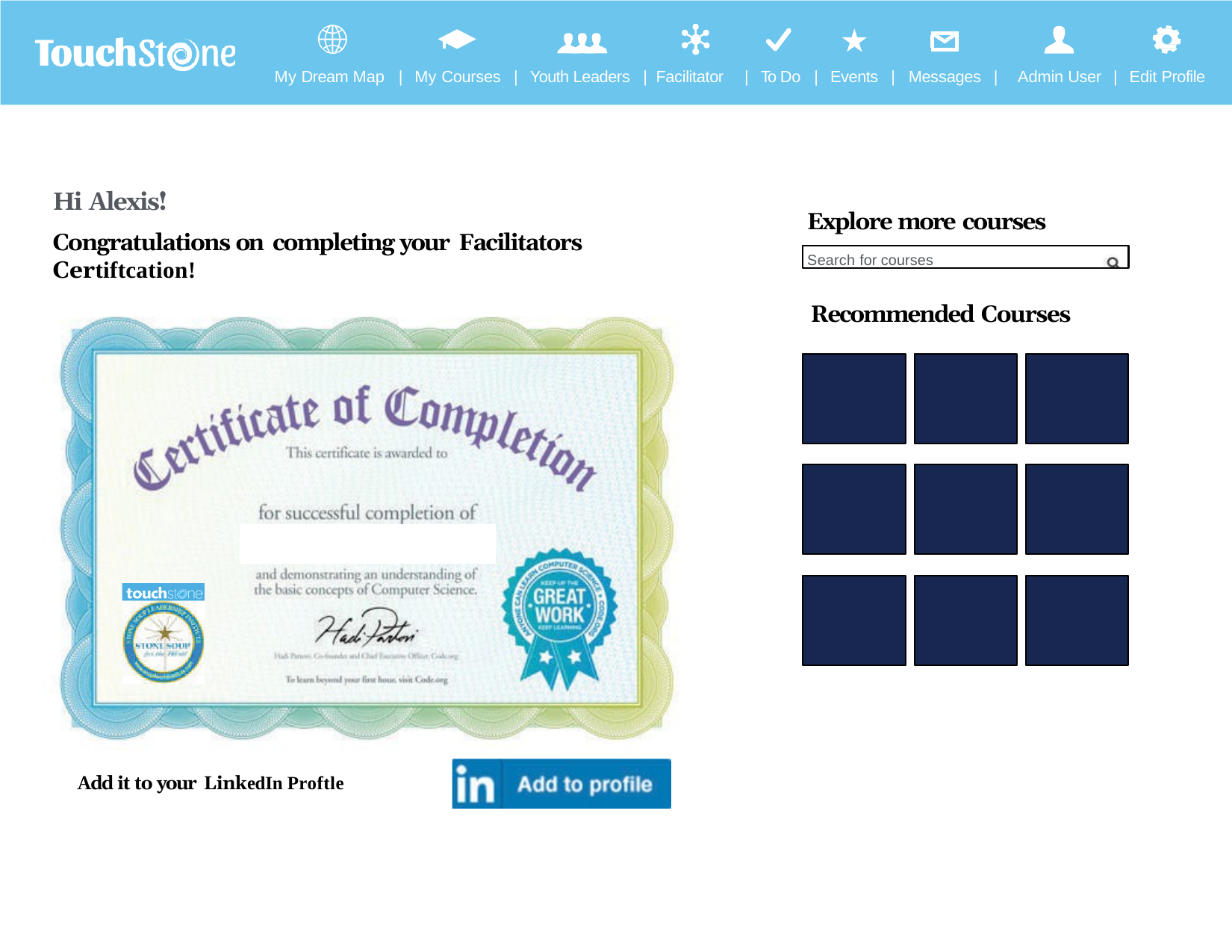

My Dream Map   |   My Courses   |   Youth Leaders   |  Facilitator
|   To Do   |   Events  |   Messages  |	Admin User
|   Edit Profile
Hi Alexis!
Congratulations on  completing your  Facilitators Certiftcation!
Explore more courses
Search for courses

Recommended Courses

Add it to your  LinkedIn Proftle